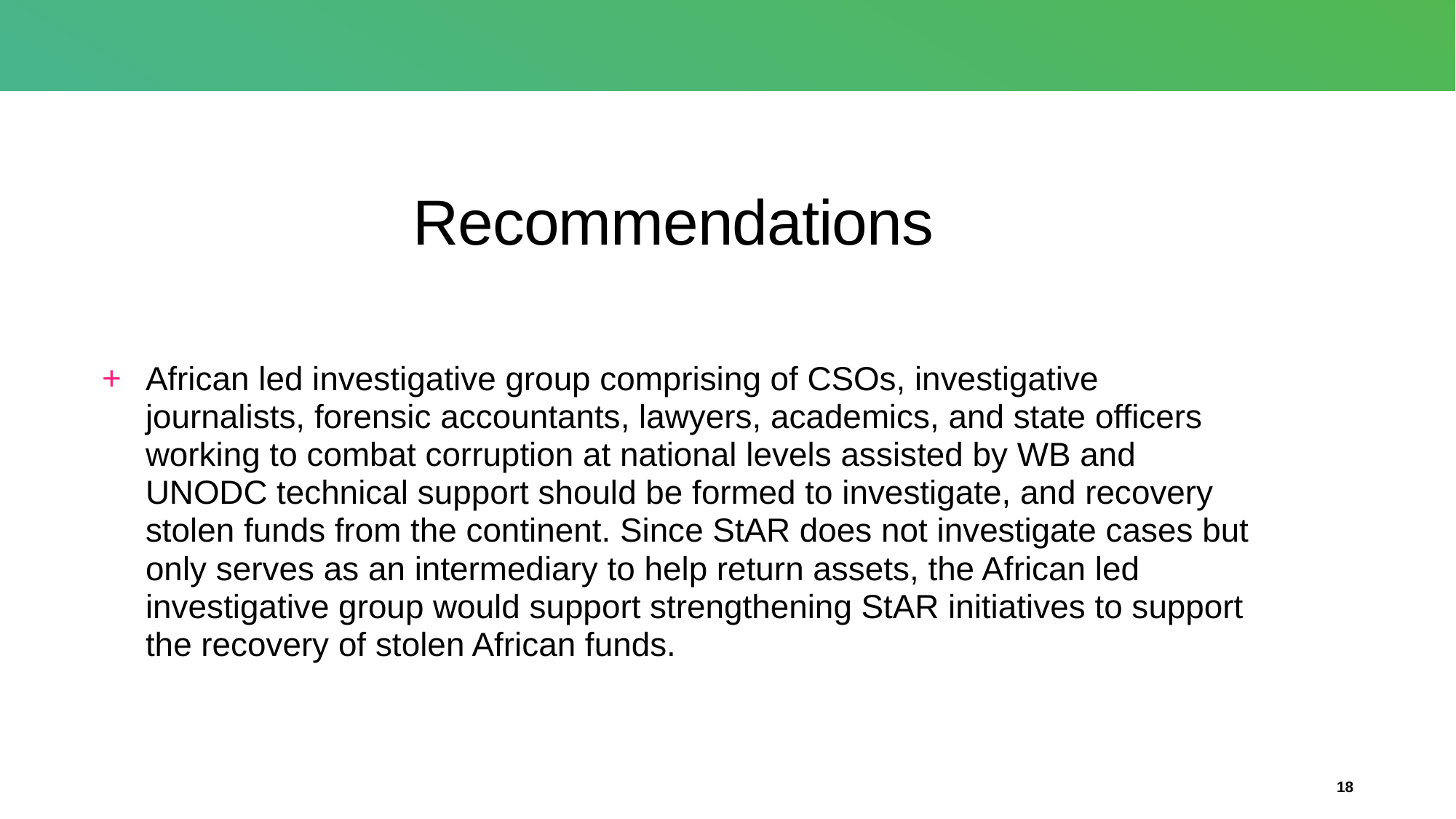

# Recommendations
African led investigative group comprising of CSOs, investigative journalists, forensic accountants, lawyers, academics, and state officers working to combat corruption at national levels assisted by WB and UNODC technical support should be formed to investigate, and recovery stolen funds from the continent. Since StAR does not investigate cases but only serves as an intermediary to help return assets, the African led investigative group would support strengthening StAR initiatives to support the recovery of stolen African funds.

18